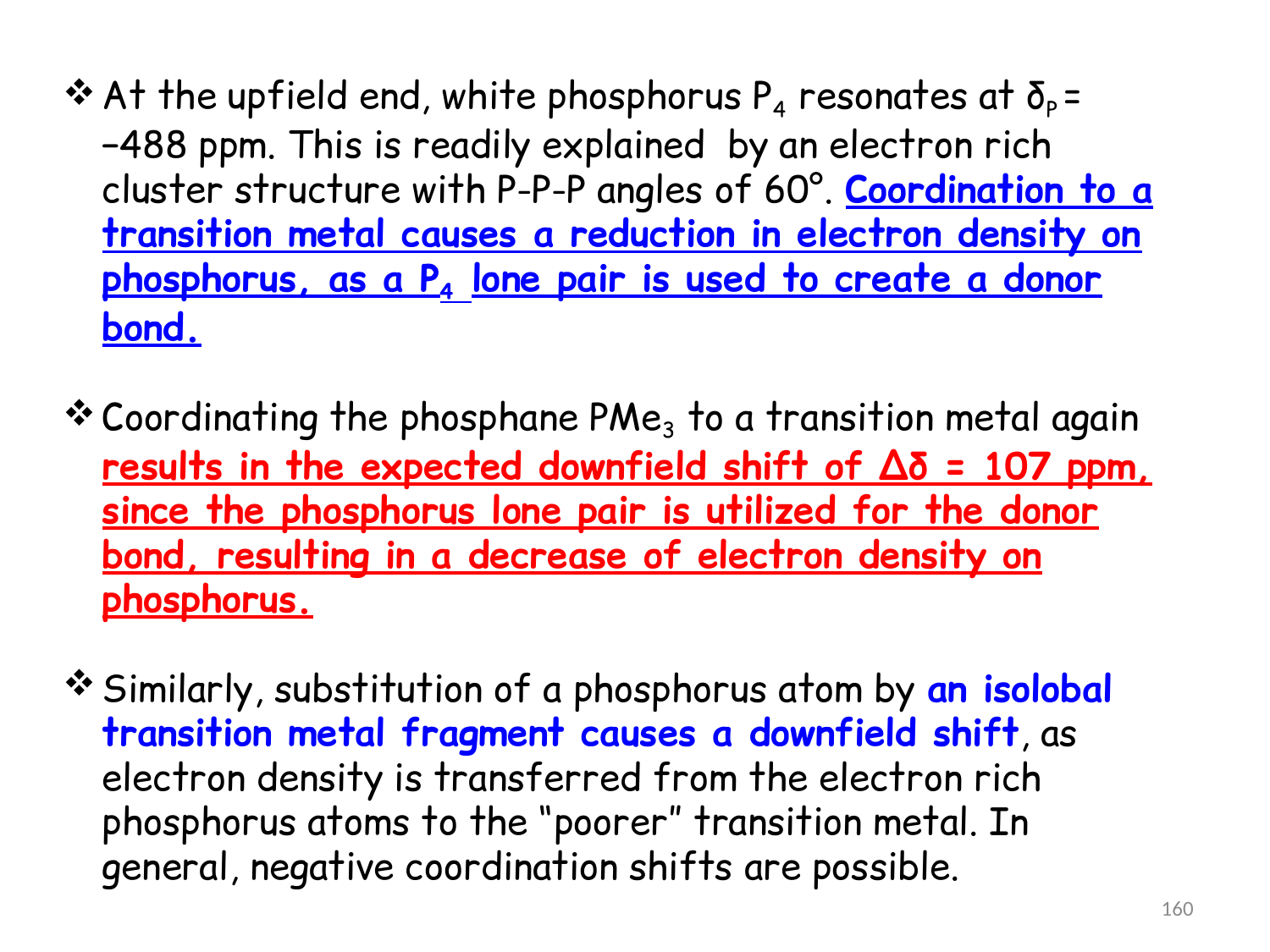

At the upfield end, white phosphorus P4  resonates at δP = −488 ppm. This is readily explained  by an electron rich cluster structure with P-P-P angles of 60°. Coordination to a transition metal causes a reduction in electron density on phosphorus, as a P4  lone pair is used to create a donor bond.

Coordinating the phosphane PMe3  to a transition metal again results in the expected downfield shift of Δδ = 107 ppm, since the phosphorus lone pair is utilized for the donor bond, resulting in a decrease of electron density on phosphorus.

Similarly, substitution of a phosphorus atom by an isolobal transition metal fragment causes a downfield shift, as electron density is transferred from the electron rich phosphorus atoms to the “poorer” transition metal. In general, negative coordination shifts are possible.
160